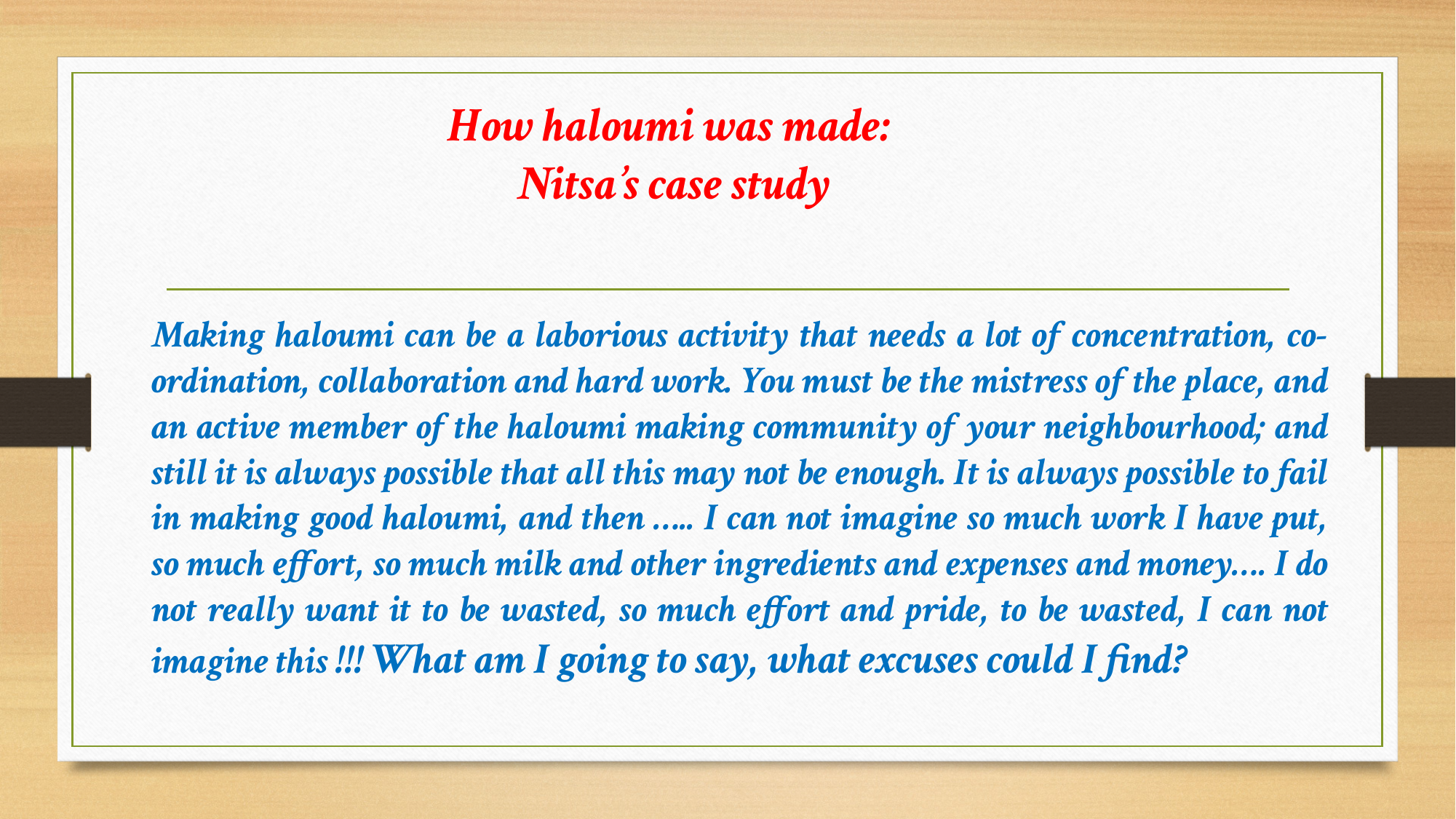

# How haloumi was made: Nitsa’s case study
Making haloumi can be a laborious activity that needs a lot of concentration, co-ordination, collaboration and hard work. You must be the mistress of the place, and an active member of the haloumi making community of your neighbourhood; and still it is always possible that all this may not be enough. It is always possible to fail in making good haloumi, and then ….. I can not imagine so much work I have put, so much effort, so much milk and other ingredients and expenses and money…. I do not really want it to be wasted, so much effort and pride, to be wasted, I can not imagine this !!! What am I going to say, what excuses could I find?